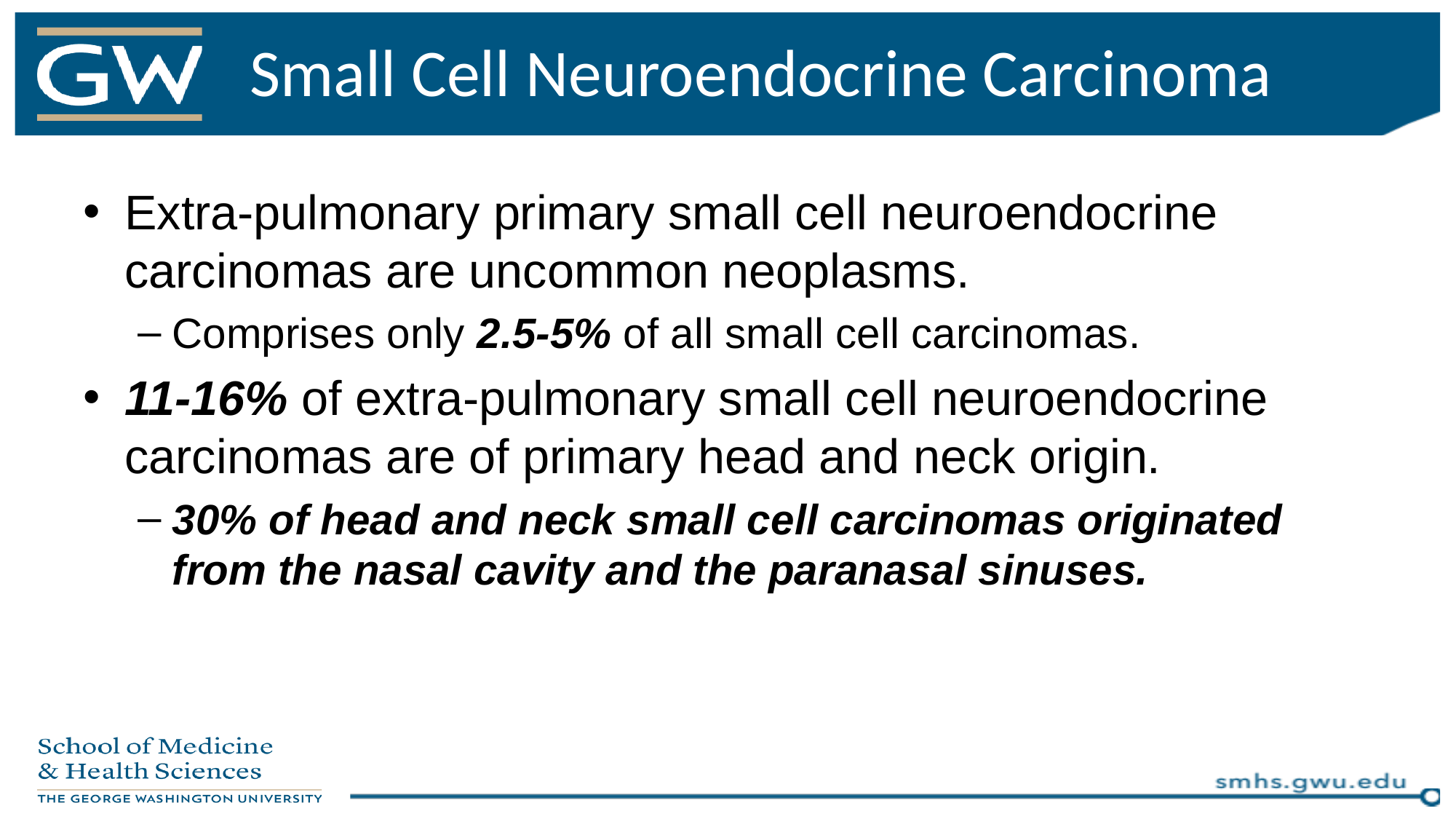

# Small Cell Neuroendocrine Carcinoma
Extra-pulmonary primary small cell neuroendocrine carcinomas are uncommon neoplasms.
Comprises only 2.5-5% of all small cell carcinomas.
11-16% of extra-pulmonary small cell neuroendocrine carcinomas are of primary head and neck origin.
30% of head and neck small cell carcinomas originated from the nasal cavity and the paranasal sinuses.